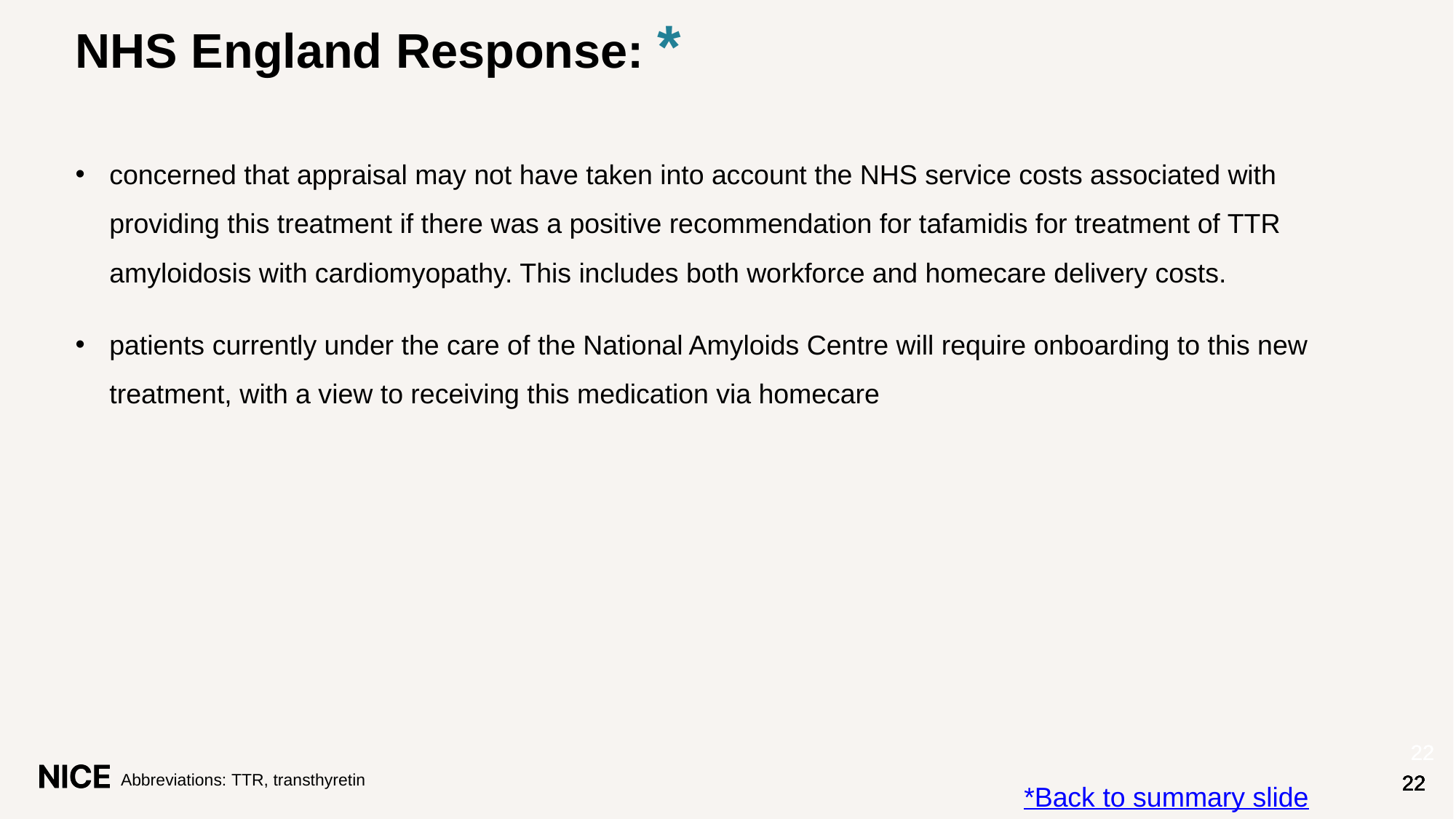

# NHS England Response: *

concerned that appraisal may not have taken into account the NHS service costs associated with providing this treatment if there was a positive recommendation for tafamidis for treatment of TTR amyloidosis with cardiomyopathy. This includes both workforce and homecare delivery costs.
patients currently under the care of the National Amyloids Centre will require onboarding to this new treatment, with a view to receiving this medication via homecare

Abbreviations: TTR, transthyretin
*Back to summary slide